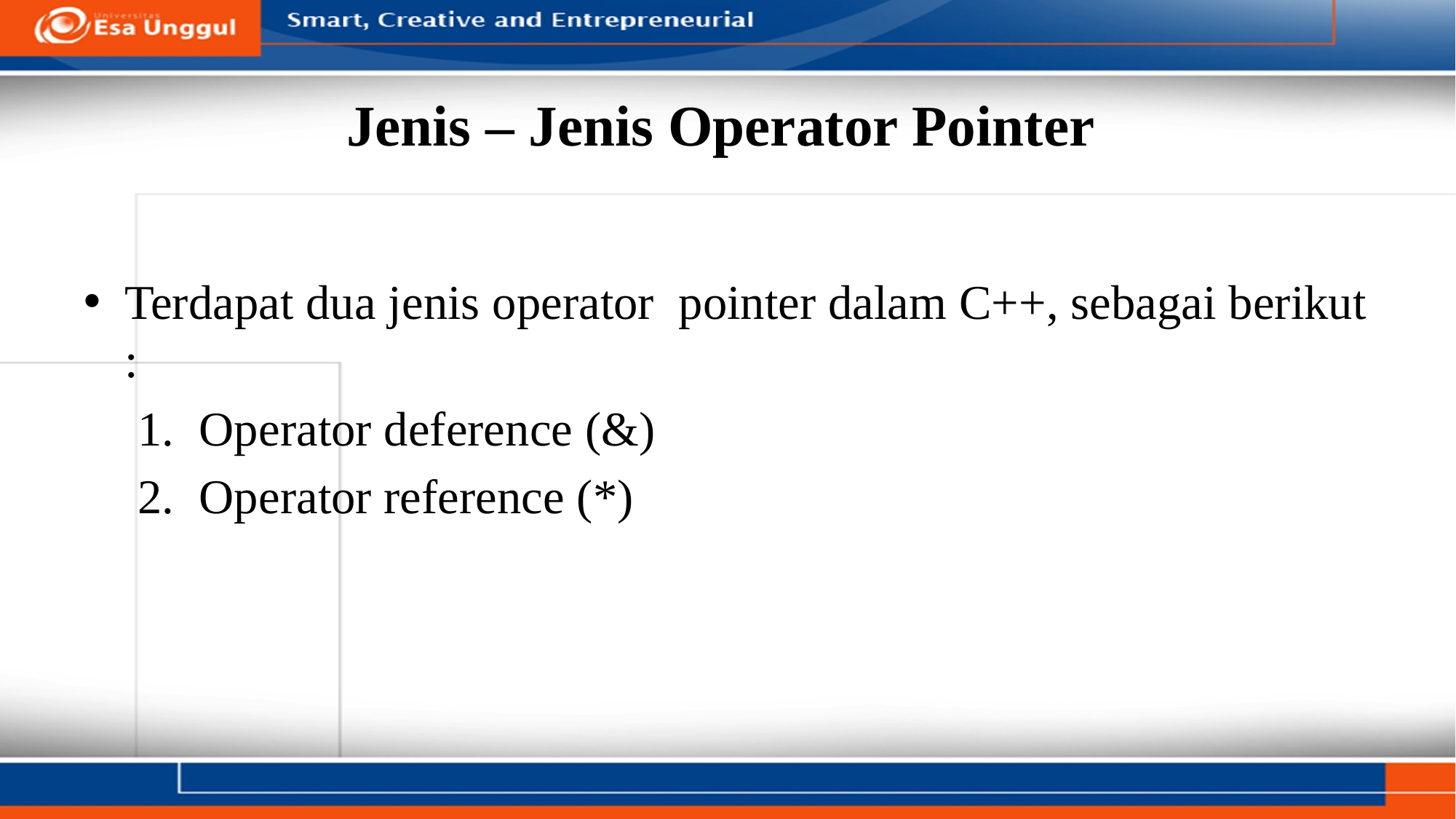

# Jenis – Jenis Operator Pointer

Terdapat dua jenis operator  pointer dalam C++, sebagai berikut :
Operator deference (&)
Operator reference (*)